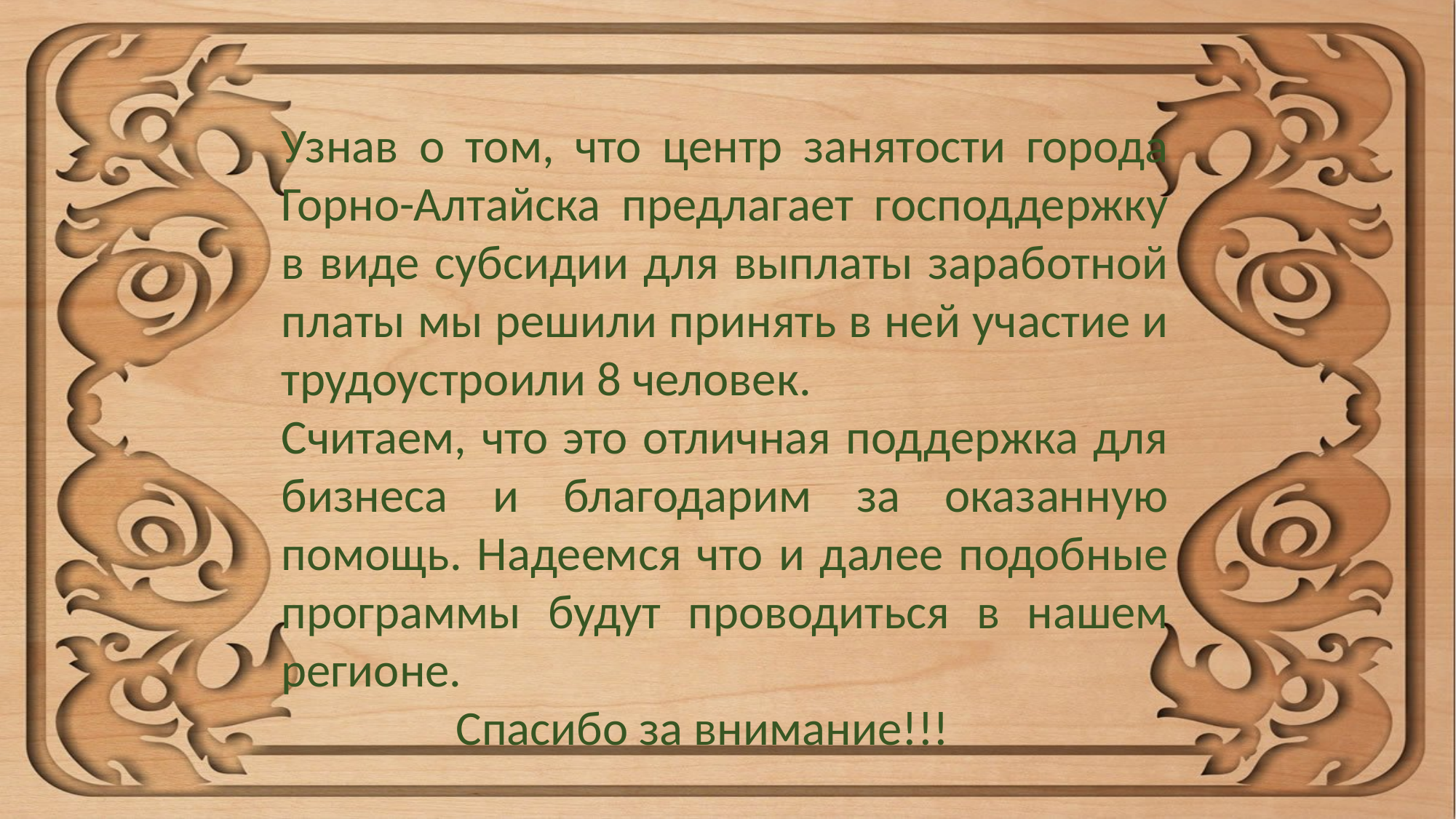

Узнав о том, что центр занятости города Горно-Алтайска предлагает господдержку в виде субсидии для выплаты заработной платы мы решили принять в ней участие и трудоустроили 8 человек.
Считаем, что это отличная поддержка для бизнеса и благодарим за оказанную помощь. Надеемся что и далее подобные программы будут проводиться в нашем регионе.
                Спасибо за внимание!!!